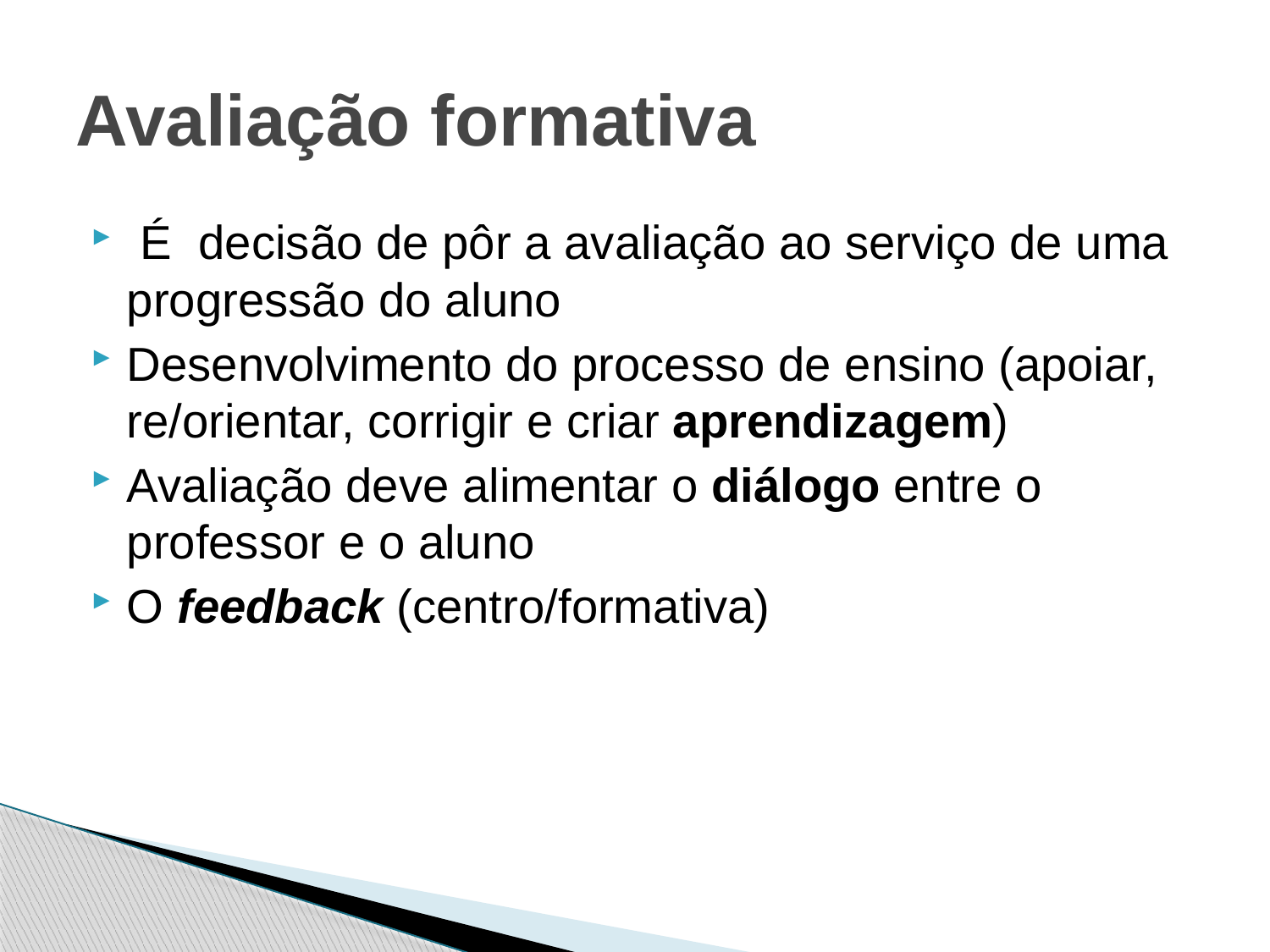

# Avaliação formativa
 É  decisão de pôr a avaliação ao serviço de uma progressão do aluno
Desenvolvimento do processo de ensino (apoiar, re/orientar, corrigir e criar aprendizagem)
Avaliação deve alimentar o diálogo entre o professor e o aluno
O feedback (centro/formativa)